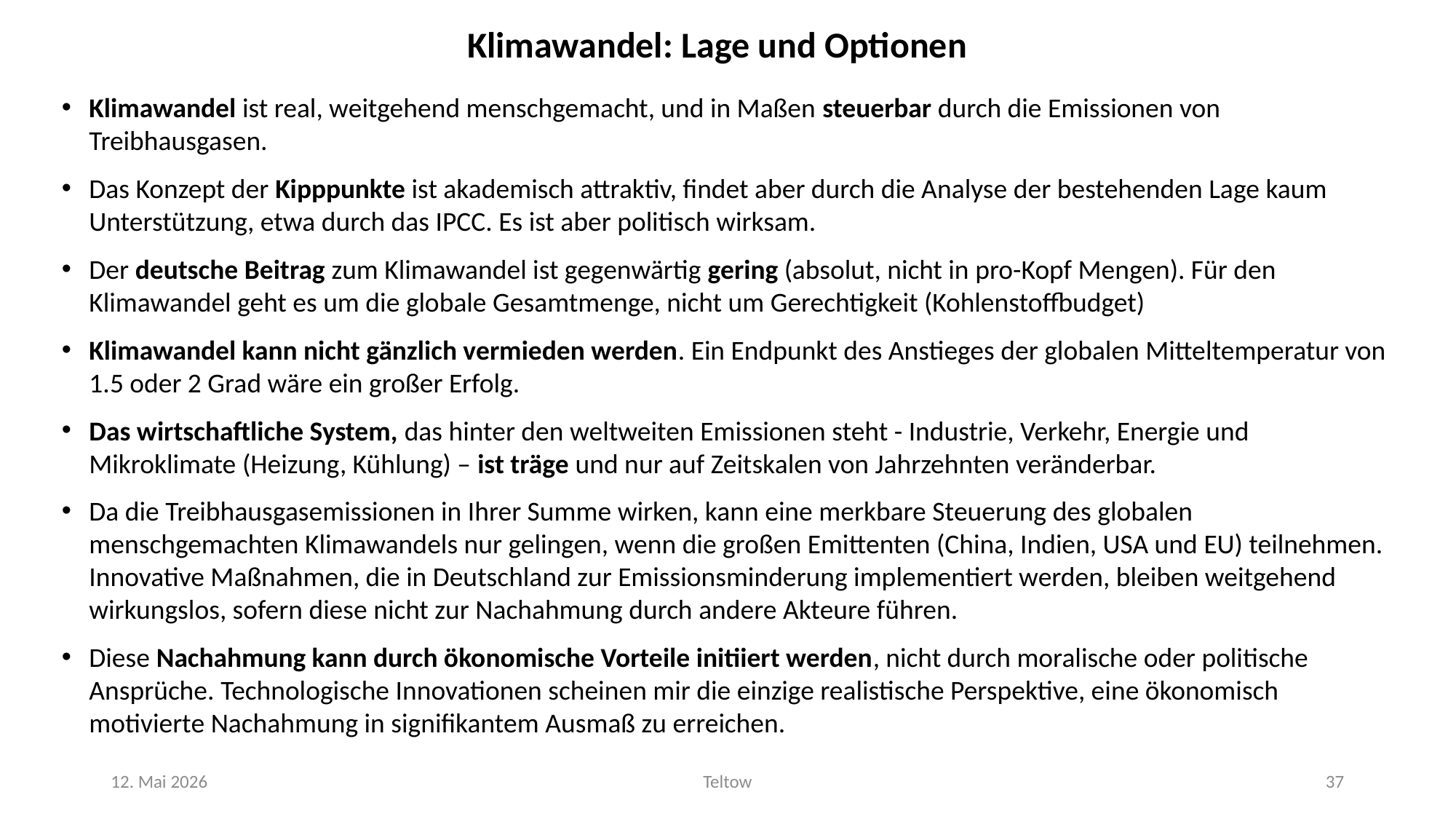

Der Klimawandel: Lage und Optionen des Umgangs
Klimawandel: Lage und Optionen
Klimawandel ist real, weitgehend menschgemacht, und in Maßen steuerbar durch die Emissionen von Treibhausgasen.
Das Konzept der Kipppunkte ist akademisch attraktiv, findet aber durch die Analyse der bestehenden Lage kaum Unterstützung, etwa durch das IPCC. Es ist aber politisch wirksam.
Der deutsche Beitrag zum Klimawandel ist gegenwärtig gering (absolut, nicht in pro-Kopf Mengen). Für den Klimawandel geht es um die globale Gesamtmenge, nicht um Gerechtigkeit (Kohlenstoffbudget)
Klimawandel kann nicht gänzlich vermieden werden. Ein Endpunkt des Anstieges der globalen Mitteltemperatur von 1.5 oder 2 Grad wäre ein großer Erfolg.
Das wirtschaftliche System, das hinter den weltweiten Emissionen steht - Industrie, Verkehr, Energie und Mikroklimate (Heizung, Kühlung) – ist träge und nur auf Zeitskalen von Jahrzehnten veränderbar.
Da die Treibhausgasemissionen in Ihrer Summe wirken, kann eine merkbare Steuerung des globalen menschgemachten Klimawandels nur gelingen, wenn die großen Emittenten (China, Indien, USA und EU) teilnehmen. Innovative Maßnahmen, die in Deutschland zur Emissionsminderung implementiert werden, bleiben weitgehend wirkungslos, sofern diese nicht zur Nachahmung durch andere Akteure führen.
Diese Nachahmung kann durch ökonomische Vorteile initiiert werden, nicht durch moralische oder politische Ansprüche. Technologische Innovationen scheinen mir die einzige realistische Perspektive, eine ökonomisch motivierte Nachahmung in signifikantem Ausmaß zu erreichen.
12. Mai 2026
Teltow
37